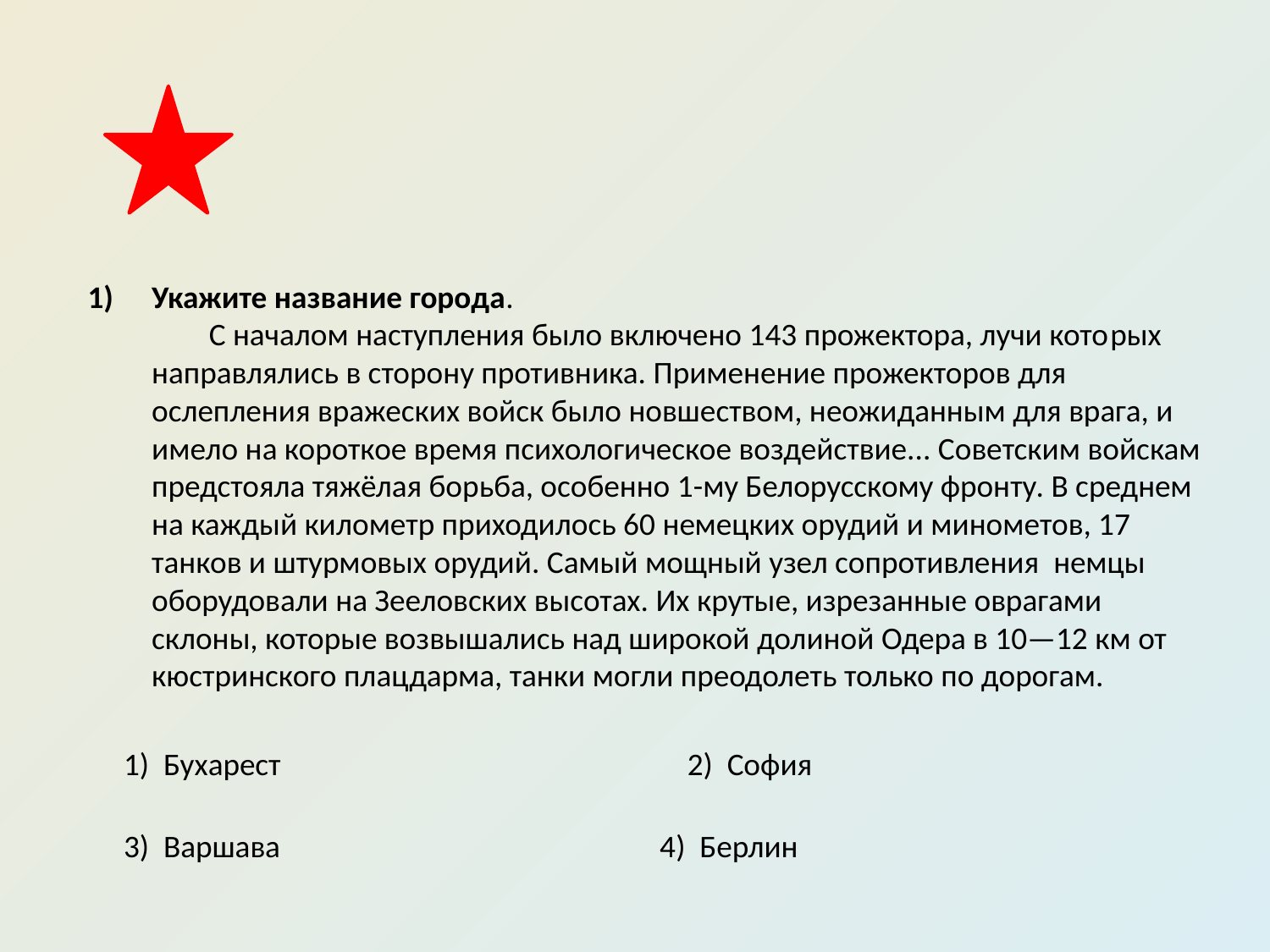

Укажите название города.                                                                                                          С началом наступления было включено 143 прожектора, лучи кото­рых направлялись в сторону противника. Применение прожекторов для ослепления вражеских войск было новшеством, неожиданным для врага, и имело на короткое время психологическое воздействие... Советским войскам предстояла тяжёлая борьба, особенно 1-му Белорусскому фронту. В среднем на каждый километр приходилось 60 немецких орудий и минометов, 17 танков и штурмовых орудий. Самый мощный узел сопротивления  немцы оборудовали на Зееловских высотах. Их крутые, изрезанные оврагами склоны, которые возвышались над широкой долиной Одера в 10—12 км от кюстринского плацдарма, танки могли преодолеть только по дорогам.

     1)  Бухарест	                                                2)  София
     3)  Варшава                                                     4)  Берлин